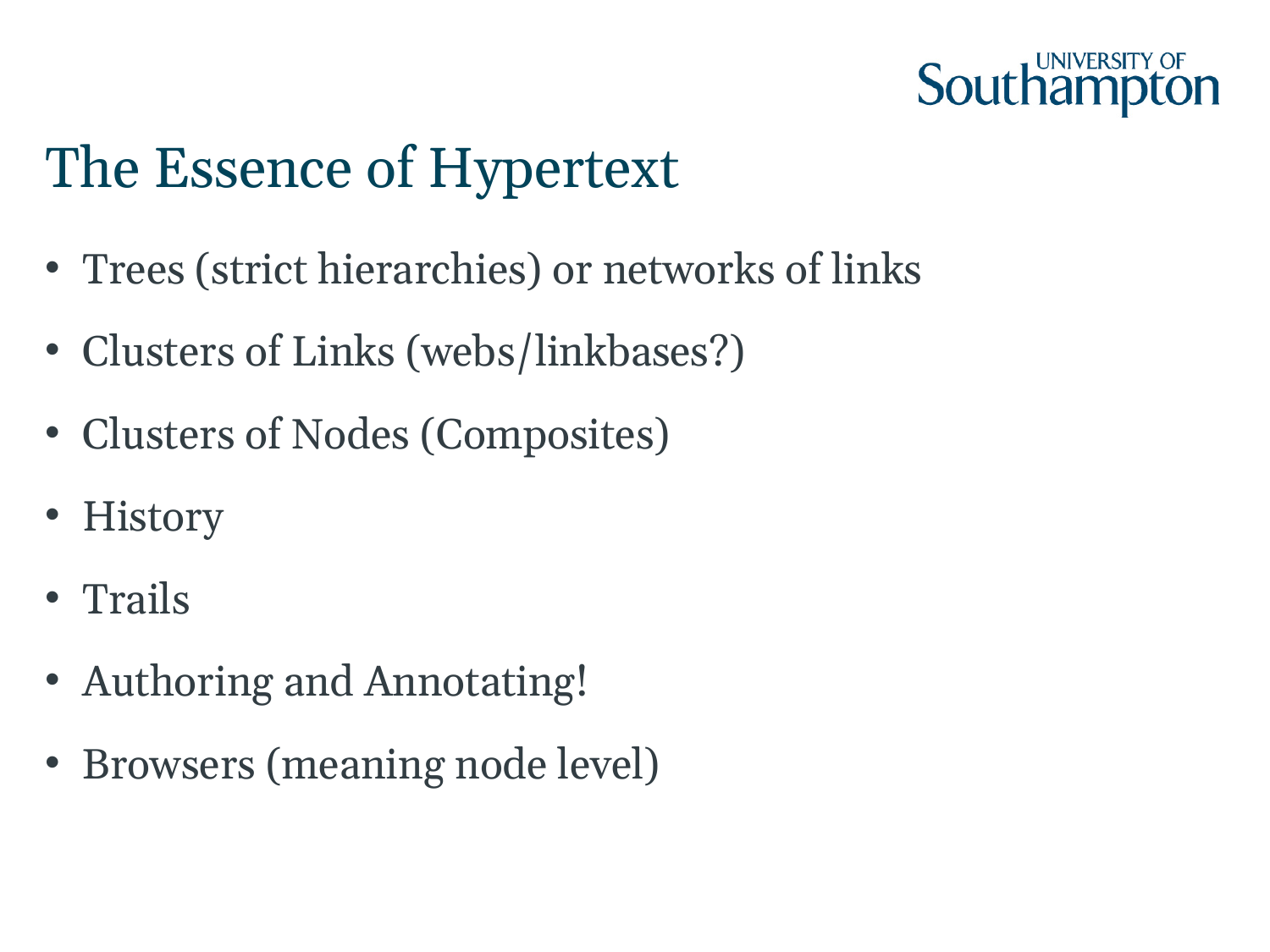

# The Essence of Hypertext
Trees (strict hierarchies) or networks of links
Clusters of Links (webs/linkbases?)
Clusters of Nodes (Composites)
History
Trails
Authoring and Annotating!
Browsers (meaning node level)